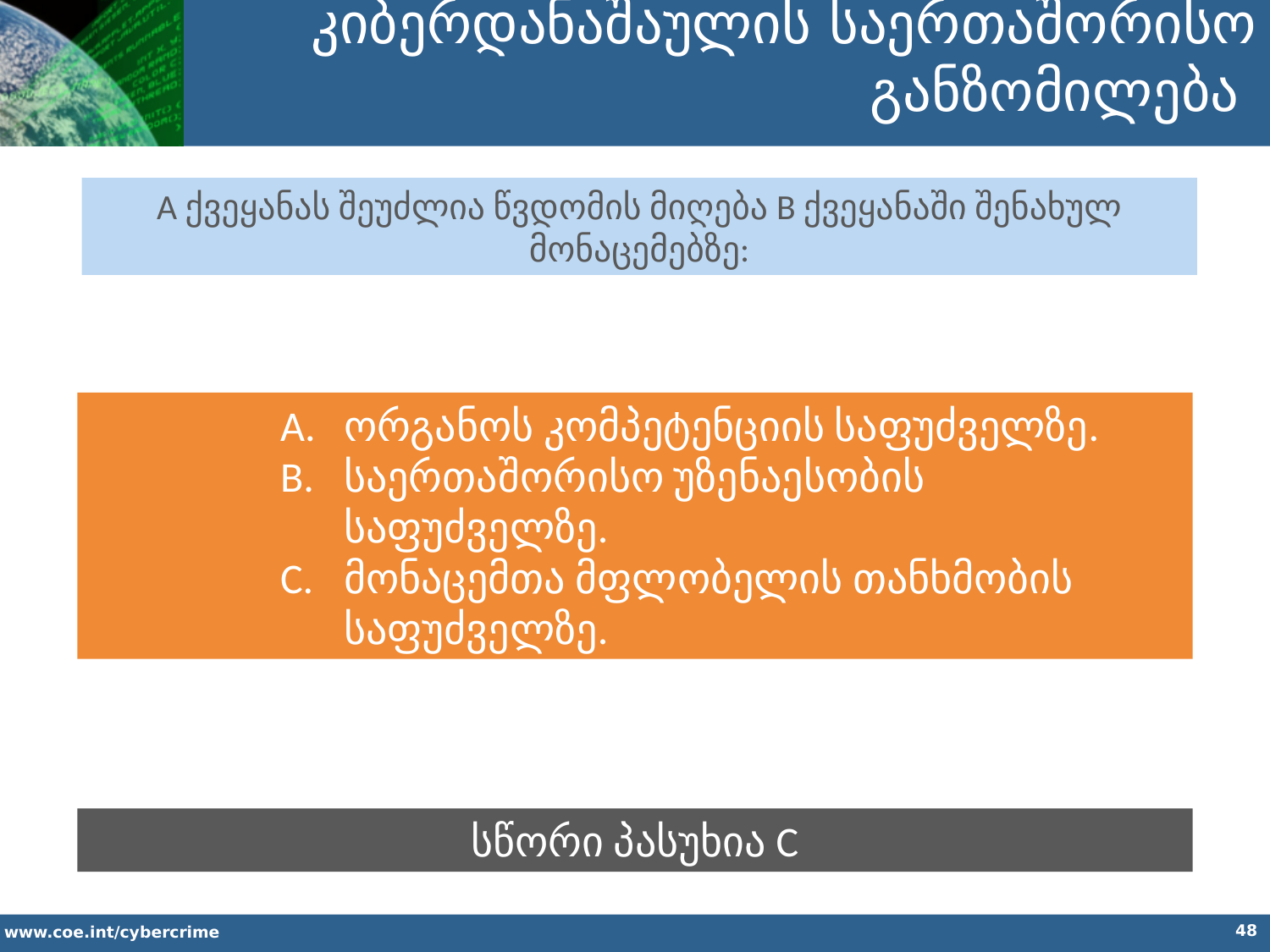

კიბერდანაშაულის საერთაშორისო განზომილება

A ქვეყანას შეუძლია წვდომის მიღება B ქვეყანაში შენახულ მონაცემებზე:
ორგანოს კომპეტენციის საფუძველზე.
საერთაშორისო უზენაესობის საფუძველზე.
მონაცემთა მფლობელის თანხმობის საფუძველზე.
სწორი პასუხია C
48